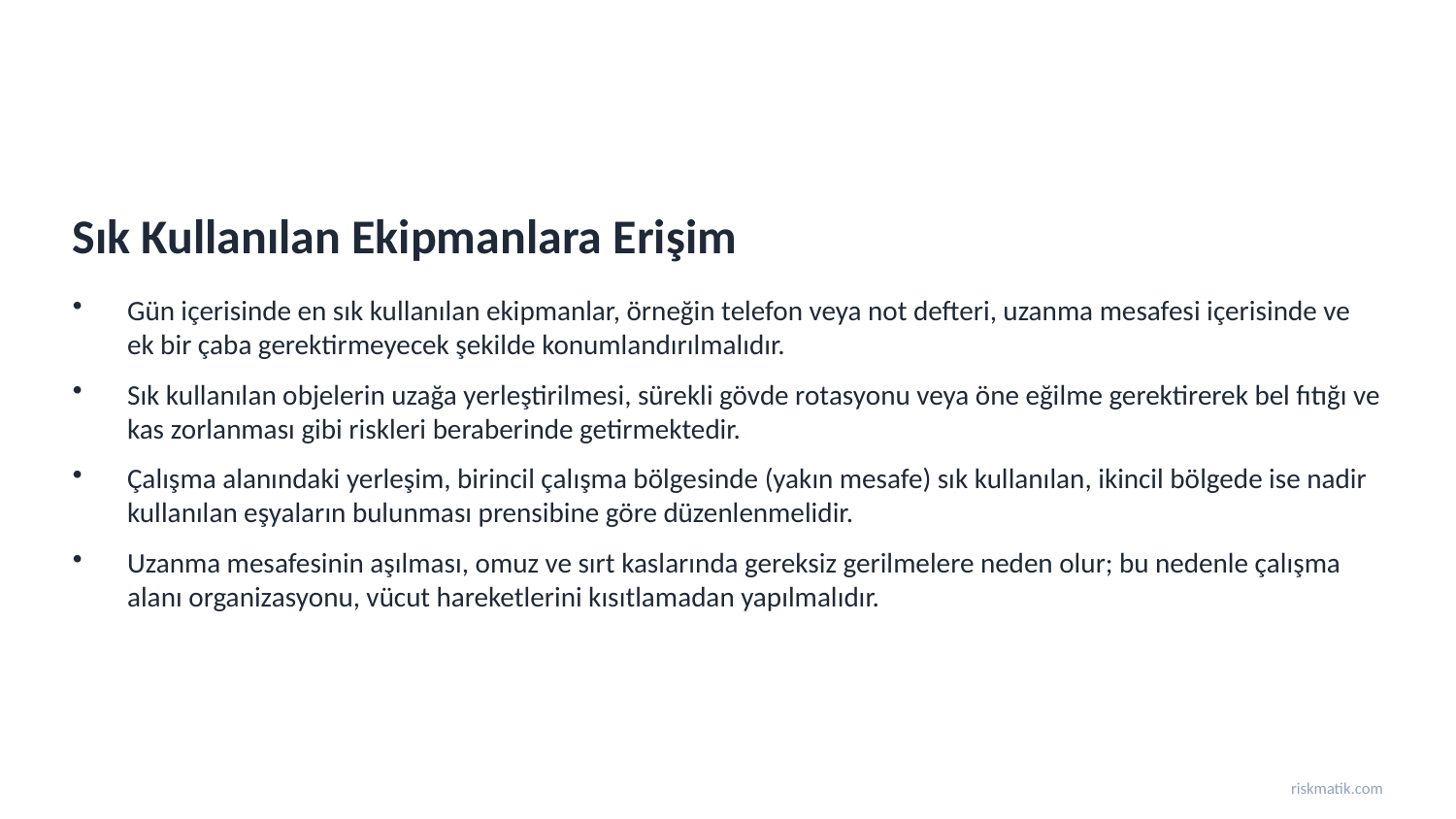

Sık Kullanılan Ekipmanlara Erişim
Gün içerisinde en sık kullanılan ekipmanlar, örneğin telefon veya not defteri, uzanma mesafesi içerisinde ve ek bir çaba gerektirmeyecek şekilde konumlandırılmalıdır.
Sık kullanılan objelerin uzağa yerleştirilmesi, sürekli gövde rotasyonu veya öne eğilme gerektirerek bel fıtığı ve kas zorlanması gibi riskleri beraberinde getirmektedir.
Çalışma alanındaki yerleşim, birincil çalışma bölgesinde (yakın mesafe) sık kullanılan, ikincil bölgede ise nadir kullanılan eşyaların bulunması prensibine göre düzenlenmelidir.
Uzanma mesafesinin aşılması, omuz ve sırt kaslarında gereksiz gerilmelere neden olur; bu nedenle çalışma alanı organizasyonu, vücut hareketlerini kısıtlamadan yapılmalıdır.
riskmatik.com